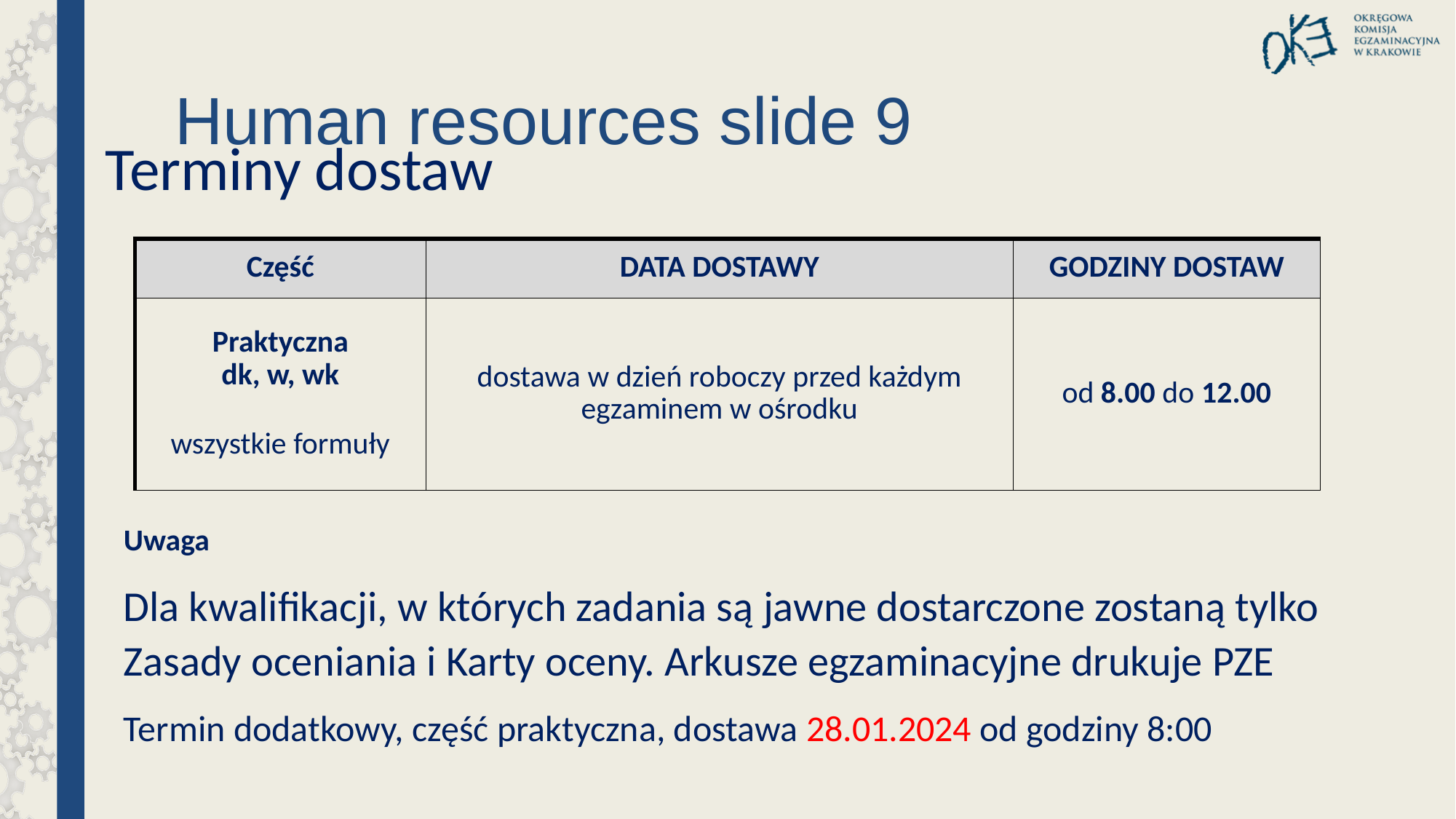

# Human resources slide 9
Terminy dostaw
| Część | DATA DOSTAWY | GODZINY DOSTAW |
| --- | --- | --- |
| Praktyczna dk, w, wk wszystkie formuły | dostawa w dzień roboczy przed każdym egzaminem w ośrodku | od 8.00 do 12.00 |
Uwaga
Dla kwalifikacji, w których zadania są jawne dostarczone zostaną tylko Zasady oceniania i Karty oceny. Arkusze egzaminacyjne drukuje PZE
Termin dodatkowy, część praktyczna, dostawa 28.01.2024 od godziny 8:00